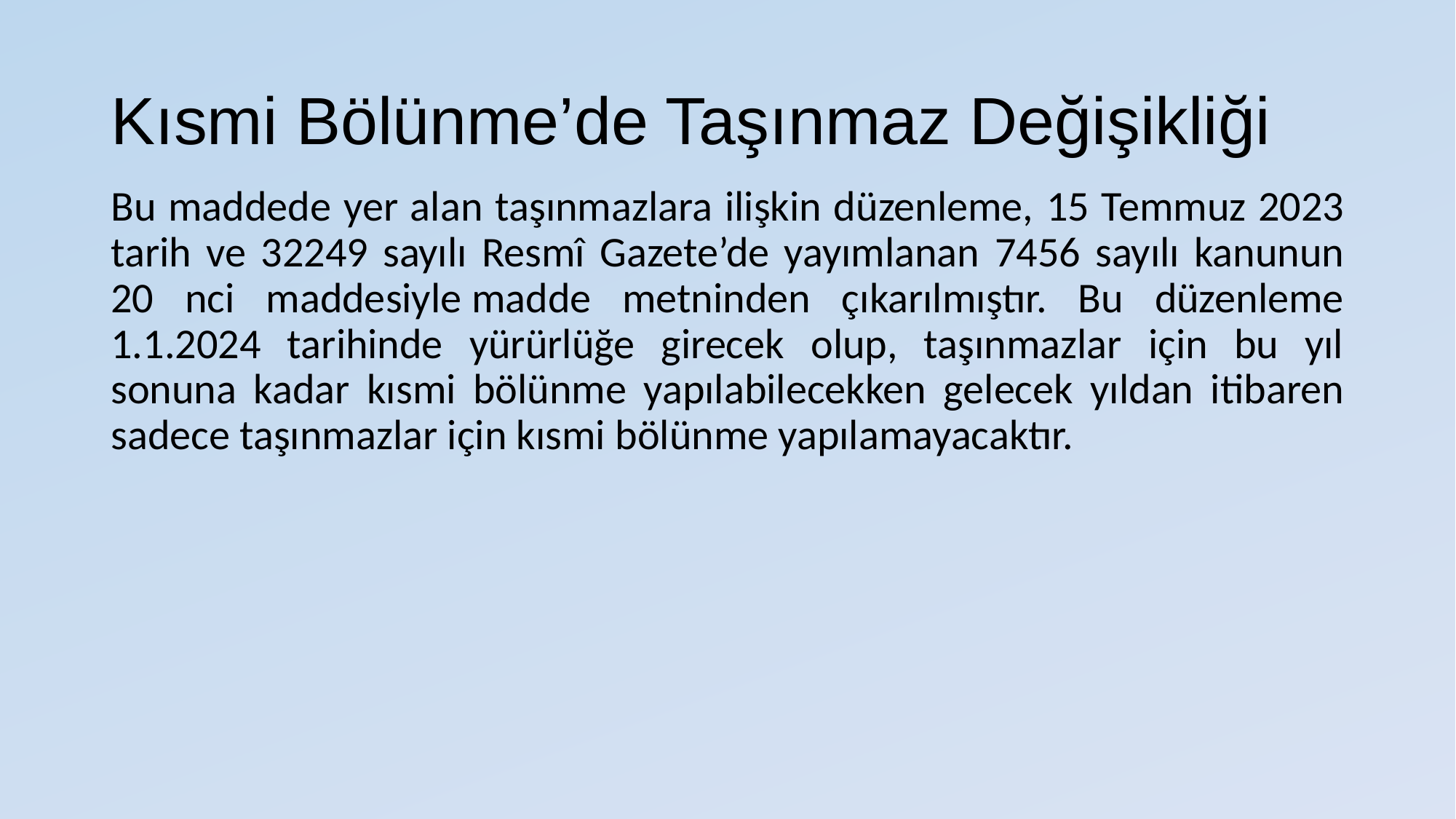

# Kısmi Bölünme’de Taşınmaz Değişikliği
Bu maddede yer alan taşınmazlara ilişkin düzenleme, 15 Temmuz 2023 tarih ve 32249 sayılı Resmî Gazete’de yayımlanan 7456 sayılı kanunun 20 nci maddesiyle madde metninden çıkarılmıştır. Bu düzenleme 1.1.2024 tarihinde yürürlüğe girecek olup, taşınmazlar için bu yıl sonuna kadar kısmi bölünme yapılabilecekken gelecek yıldan itibaren sadece taşınmazlar için kısmi bölünme yapılamayacaktır.